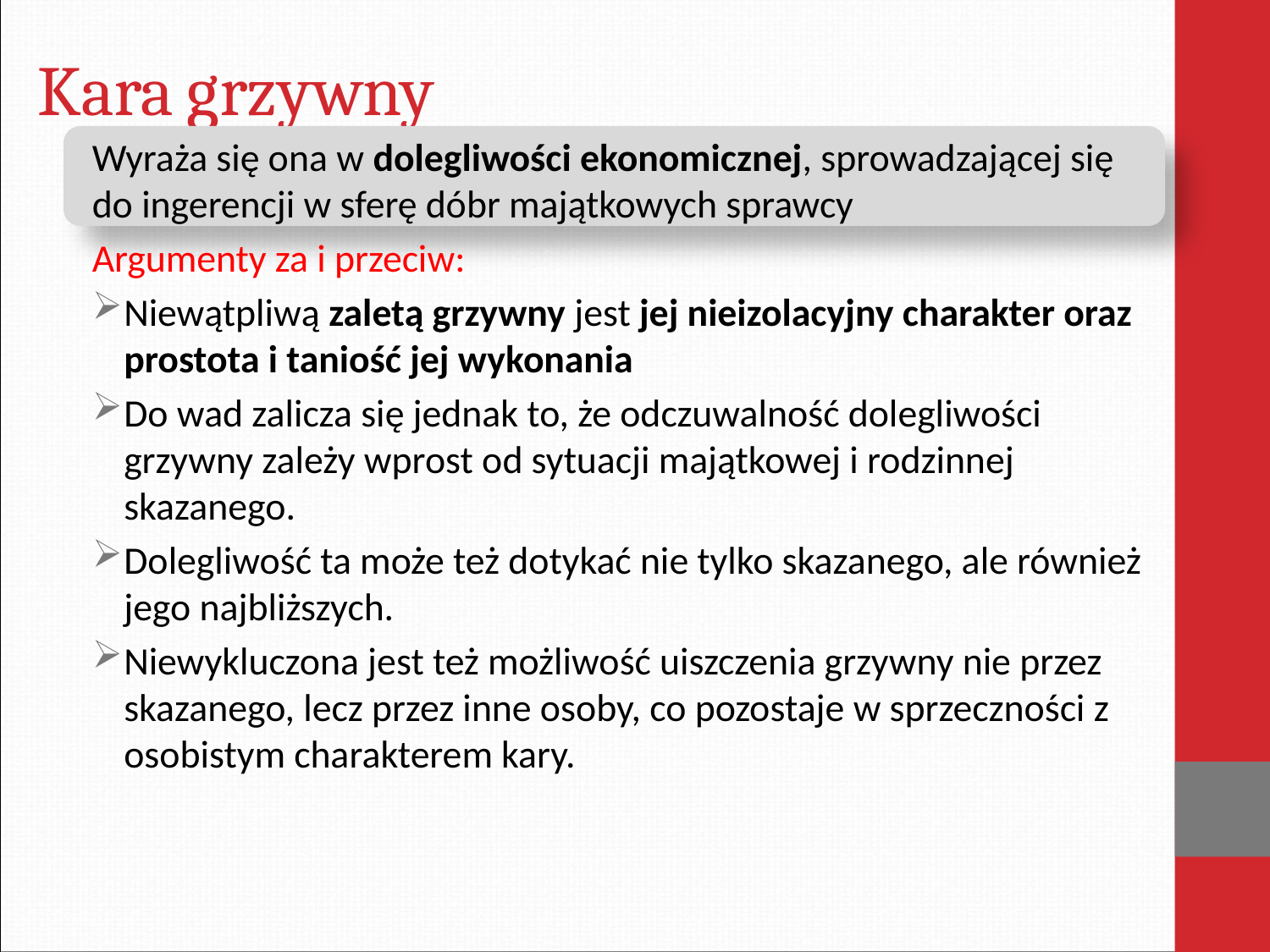

# Kara grzywny

Wyraża się ona w dolegliwości ekonomicznej, sprowadzającej się do ingerencji w sferę dóbr majątkowych sprawcy
Argumenty za i przeciw:
Niewątpliwą zaletą grzywny jest jej nieizolacyjny charakter oraz prostota i taniość jej wykonania
Do wad zalicza się jednak to, że odczuwalność dolegliwości grzywny zależy wprost od sytuacji majątkowej i rodzinnej skazanego.
Dolegliwość ta może też dotykać nie tylko skazanego, ale również jego najbliższych.
Niewykluczona jest też możliwość uiszczenia grzywny nie przez skazanego, lecz przez inne osoby, co pozostaje w sprzeczności z osobistym charakterem kary.